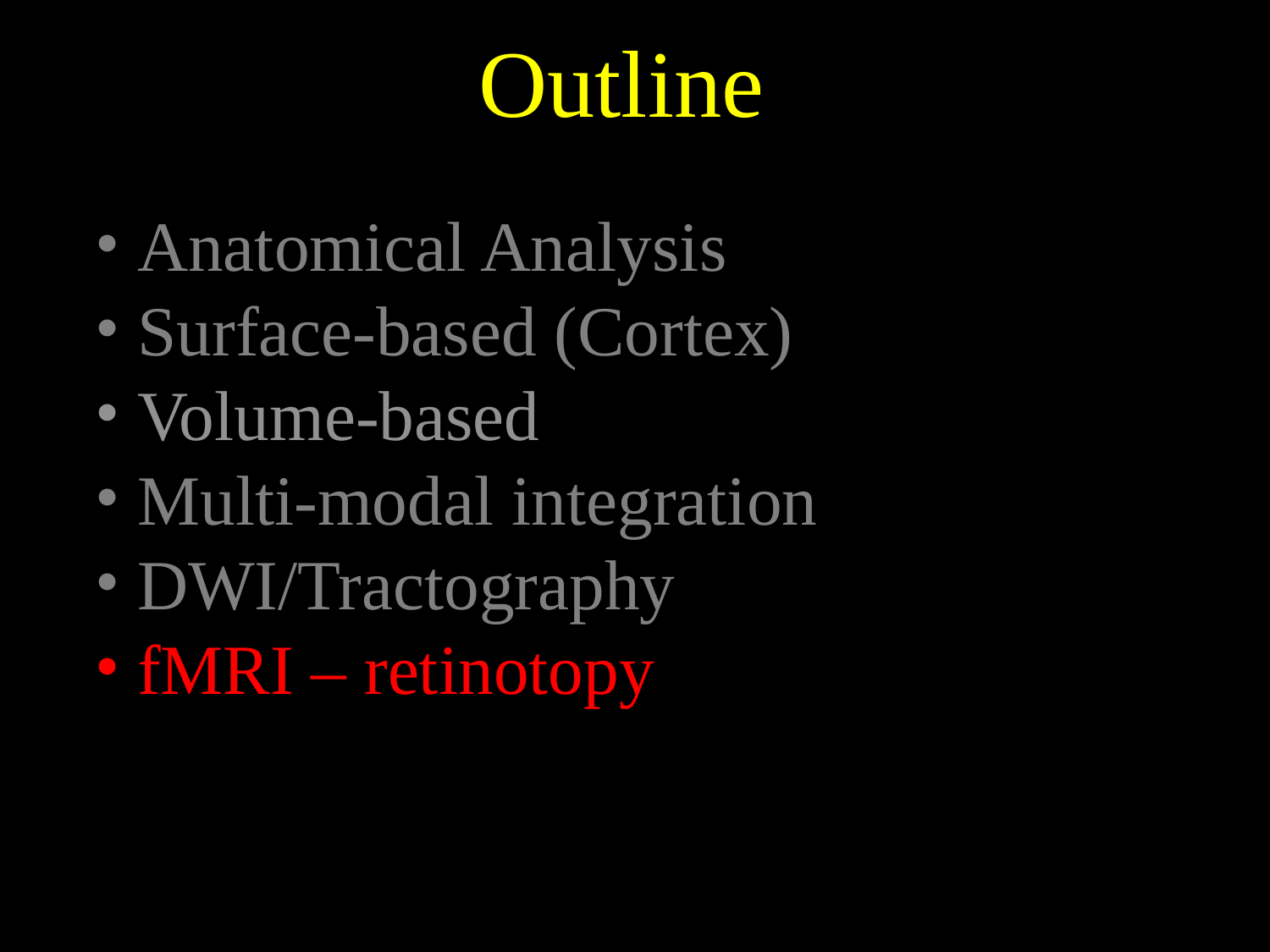

Outline
 Anatomical Analysis
 Surface-based (Cortex)
 Volume-based
 Multi-modal integration
 DWI/Tractography
 fMRI – retinotopy
42